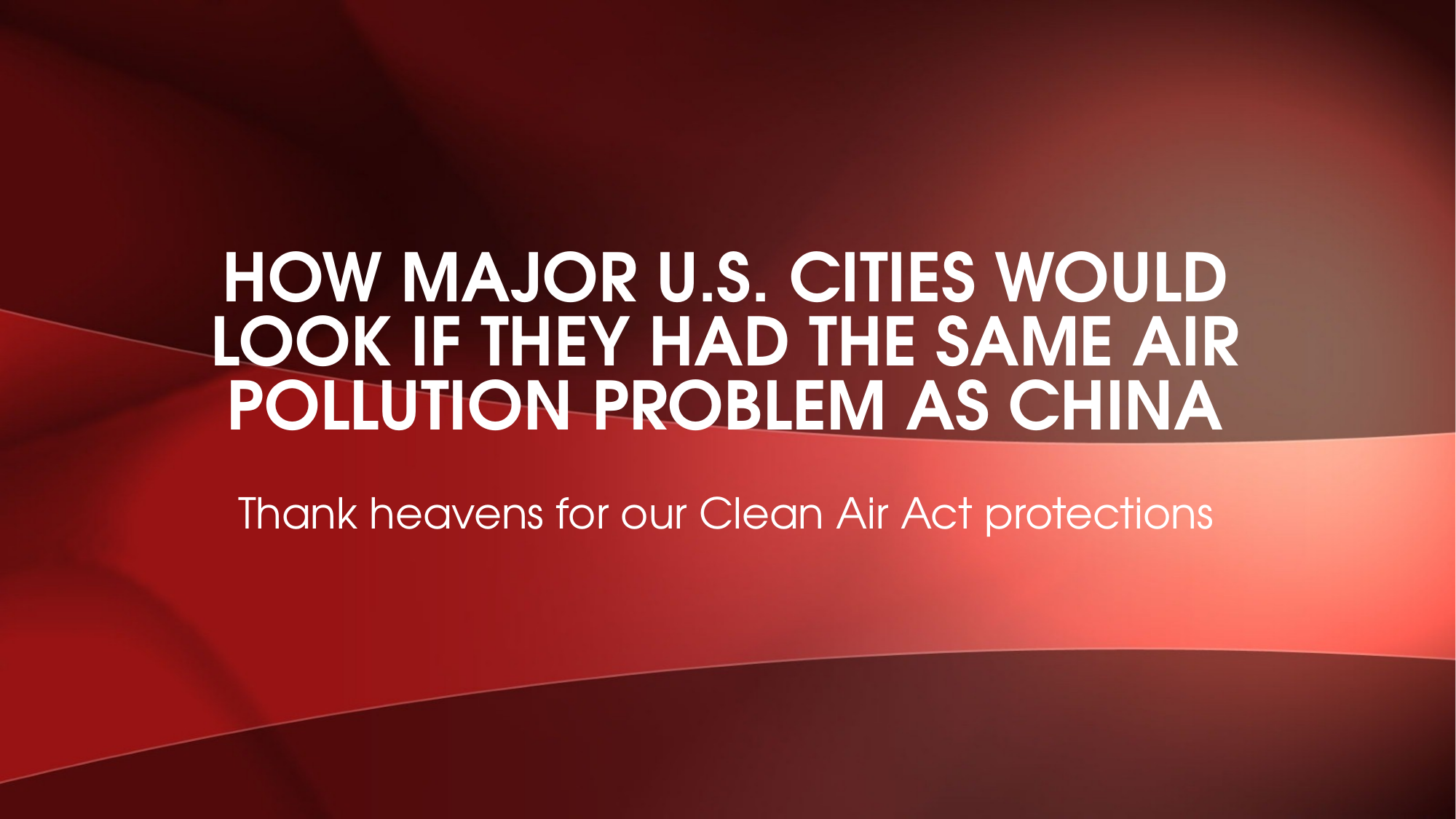

# How major U.S. cities would look if they had the same air pollution problem as China
Thank heavens for our Clean Air Act protections